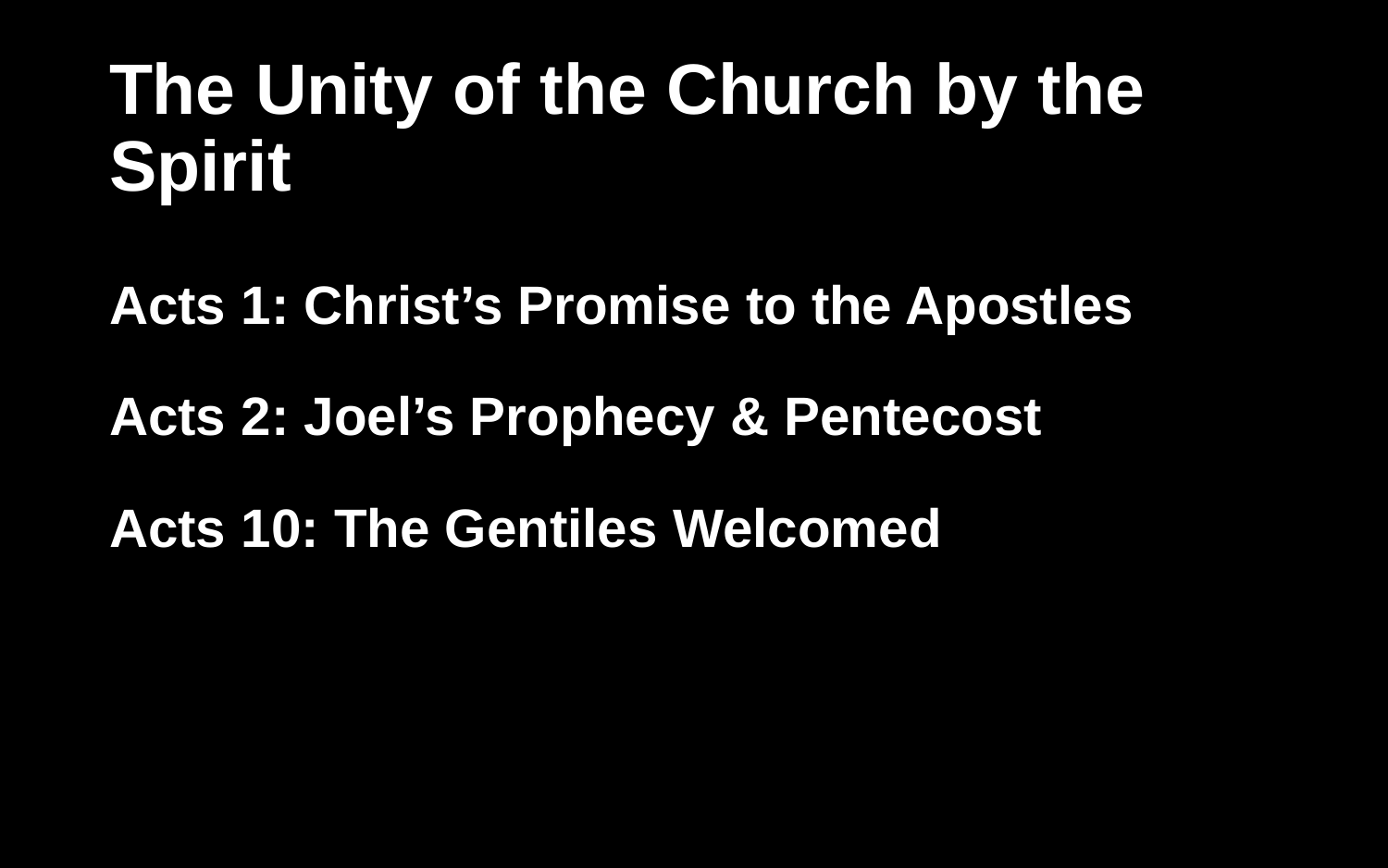

# The Unity of the Church by the Spirit
Acts 1: Christ’s Promise to the Apostles
Acts 2: Joel’s Prophecy & Pentecost
Acts 10: The Gentiles Welcomed